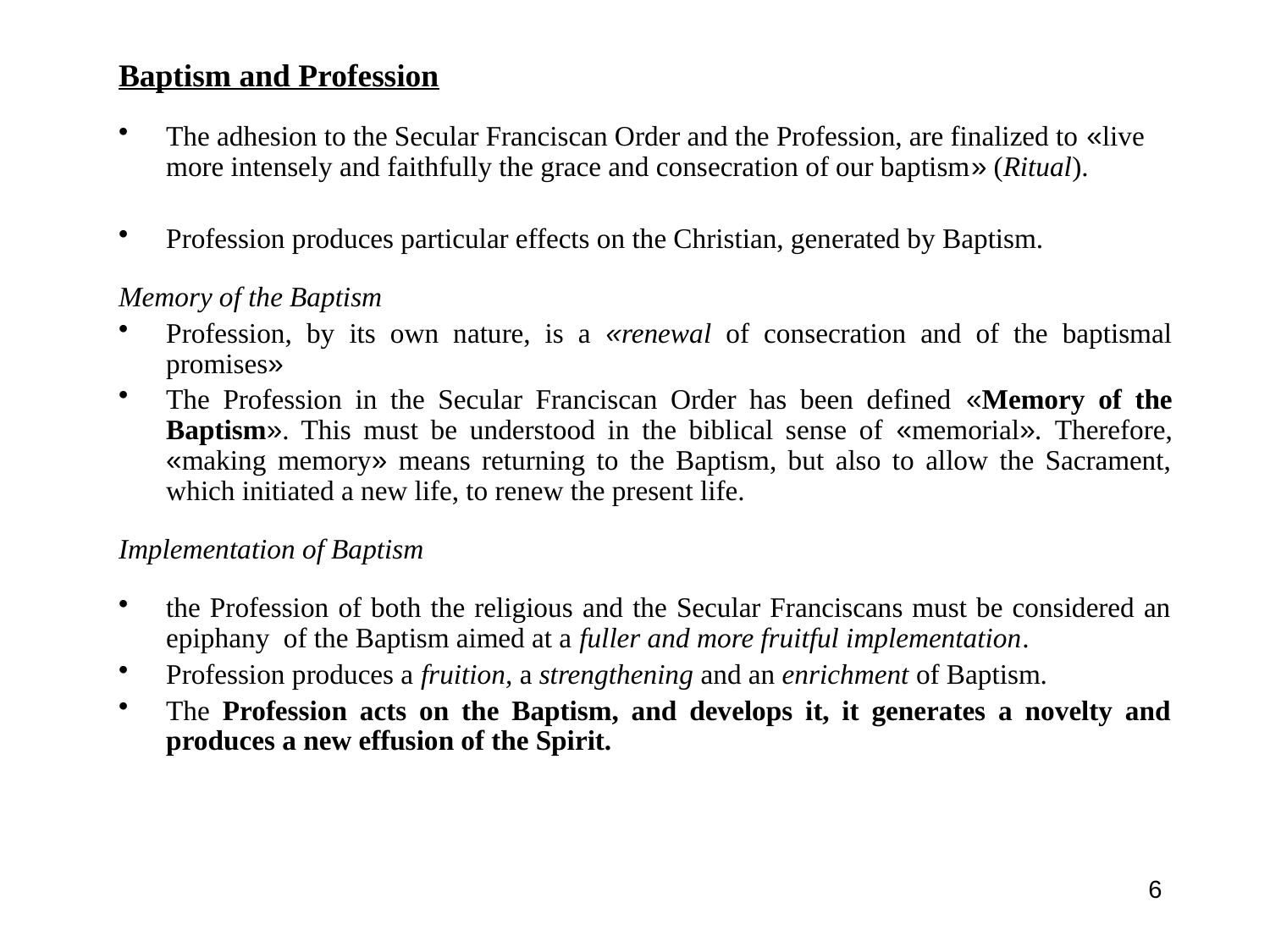

Baptism and Profession

The adhesion to the Secular Franciscan Order and the Profession, are finalized to «live more intensely and faithfully the grace and consecration of our baptism» (Ritual).

Profession produces particular effects on the Christian, generated by Baptism.

Memory of the Baptism
Profession, by its own nature, is a «renewal of consecration and of the baptismal promises»
The Profession in the Secular Franciscan Order has been defined «Memory of the Baptism». This must be understood in the biblical sense of «memorial». Therefore, «making memory» means returning to the Baptism, but also to allow the Sacrament, which initiated a new life, to renew the present life.

Implementation of Baptism

the Profession of both the religious and the Secular Franciscans must be considered an epiphany  of the Baptism aimed at a fuller and more fruitful implementation.
Profession produces a fruition, a strengthening and an enrichment of Baptism.
The Profession acts on the Baptism, and develops it, it generates a novelty and produces a new effusion of the Spirit.

6